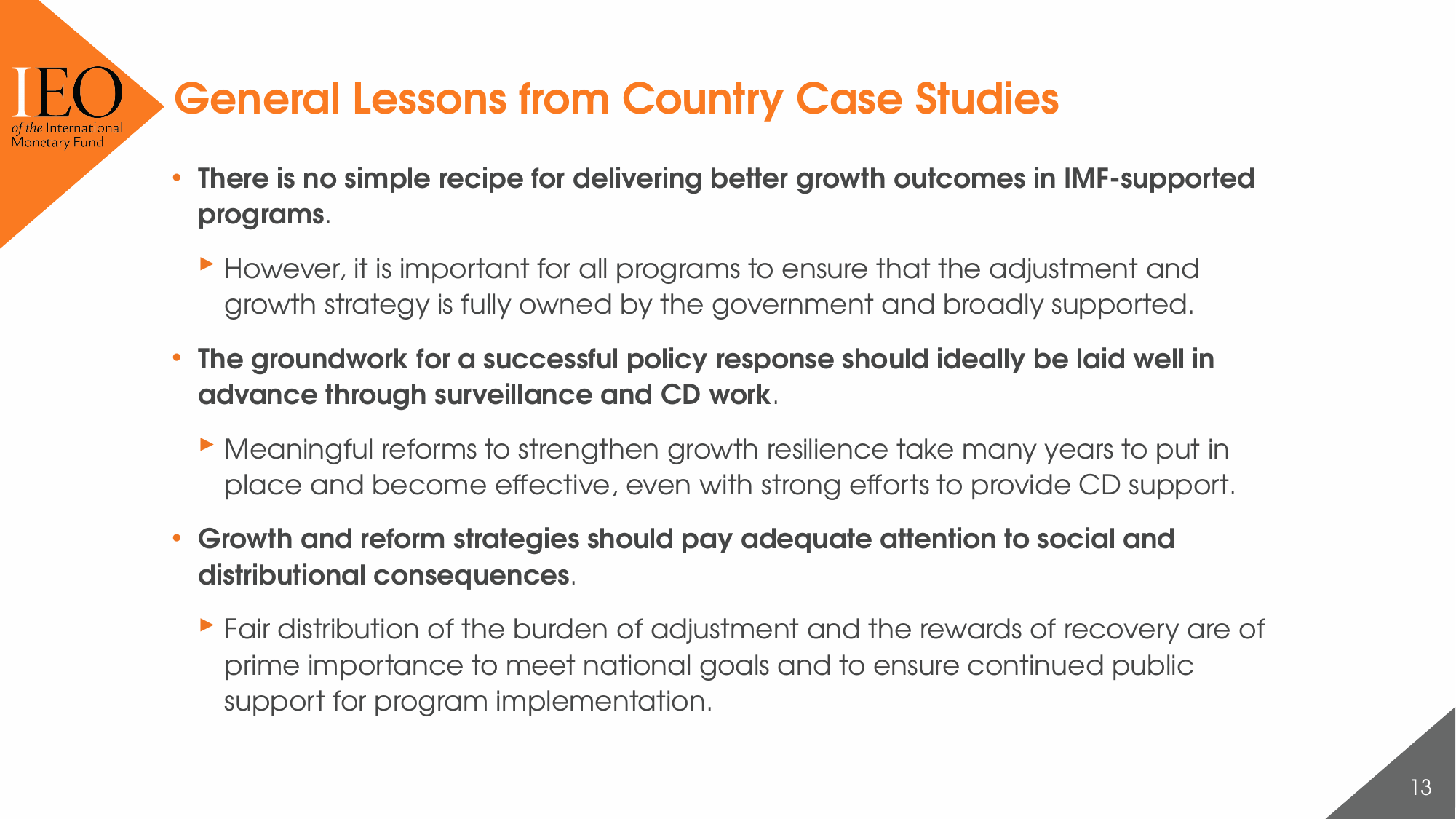

# General Lessons from Country Case Studies
There is no simple recipe for delivering better growth outcomes in IMF-supported programs.
However, it is important for all programs to ensure that the adjustment and growth strategy is fully owned by the government and broadly supported.
The groundwork for a successful policy response should ideally be laid well in advance through surveillance and CD work.
Meaningful reforms to strengthen growth resilience take many years to put in place and become effective, even with strong efforts to provide CD support.
Growth and reform strategies should pay adequate attention to social and distributional consequences.
Fair distribution of the burden of adjustment and the rewards of recovery are of prime importance to meet national goals and to ensure continued public support for program implementation.